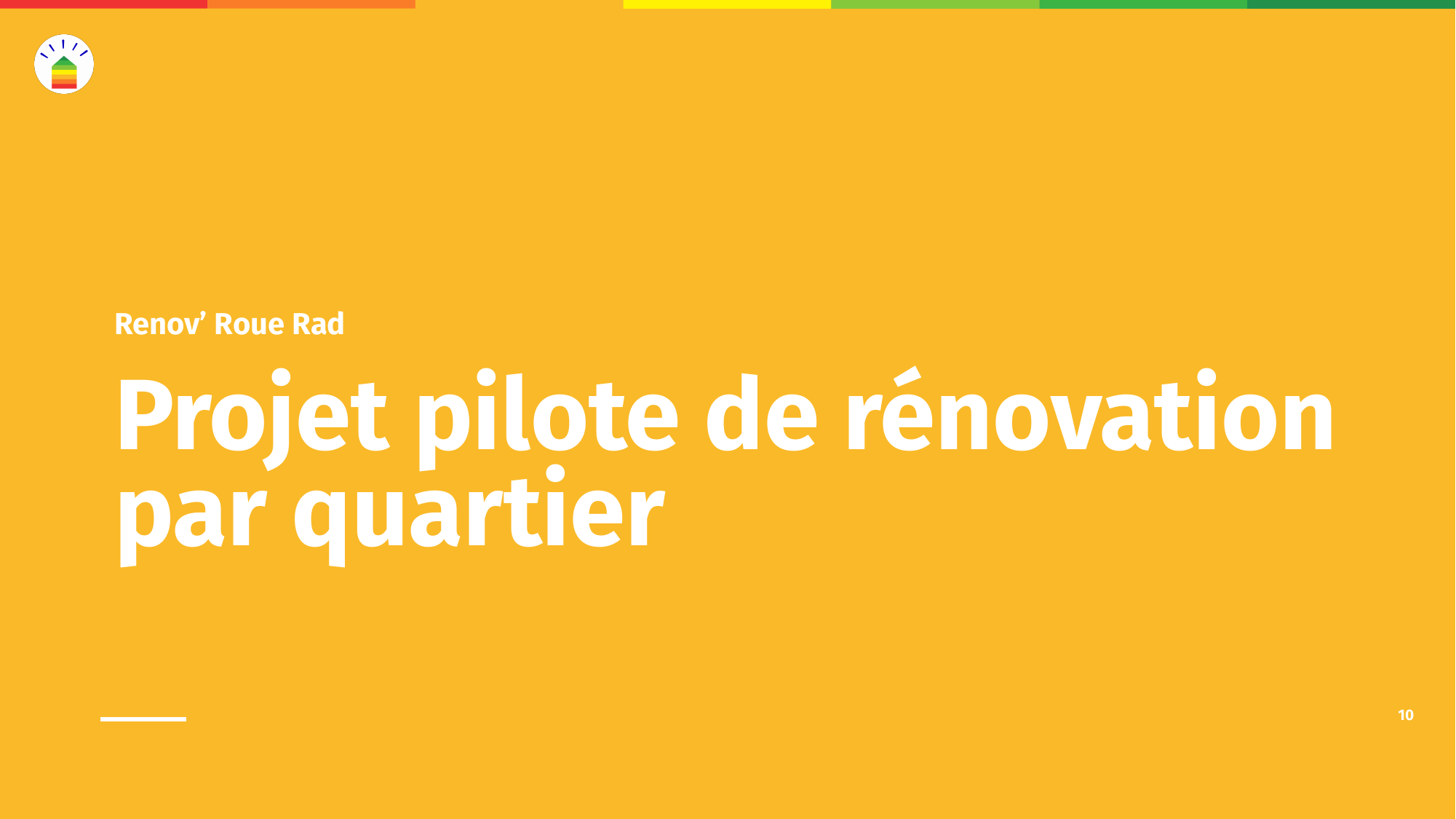

Renov’ Roue Rad

# Projet pilote de rénovation par quartier
10